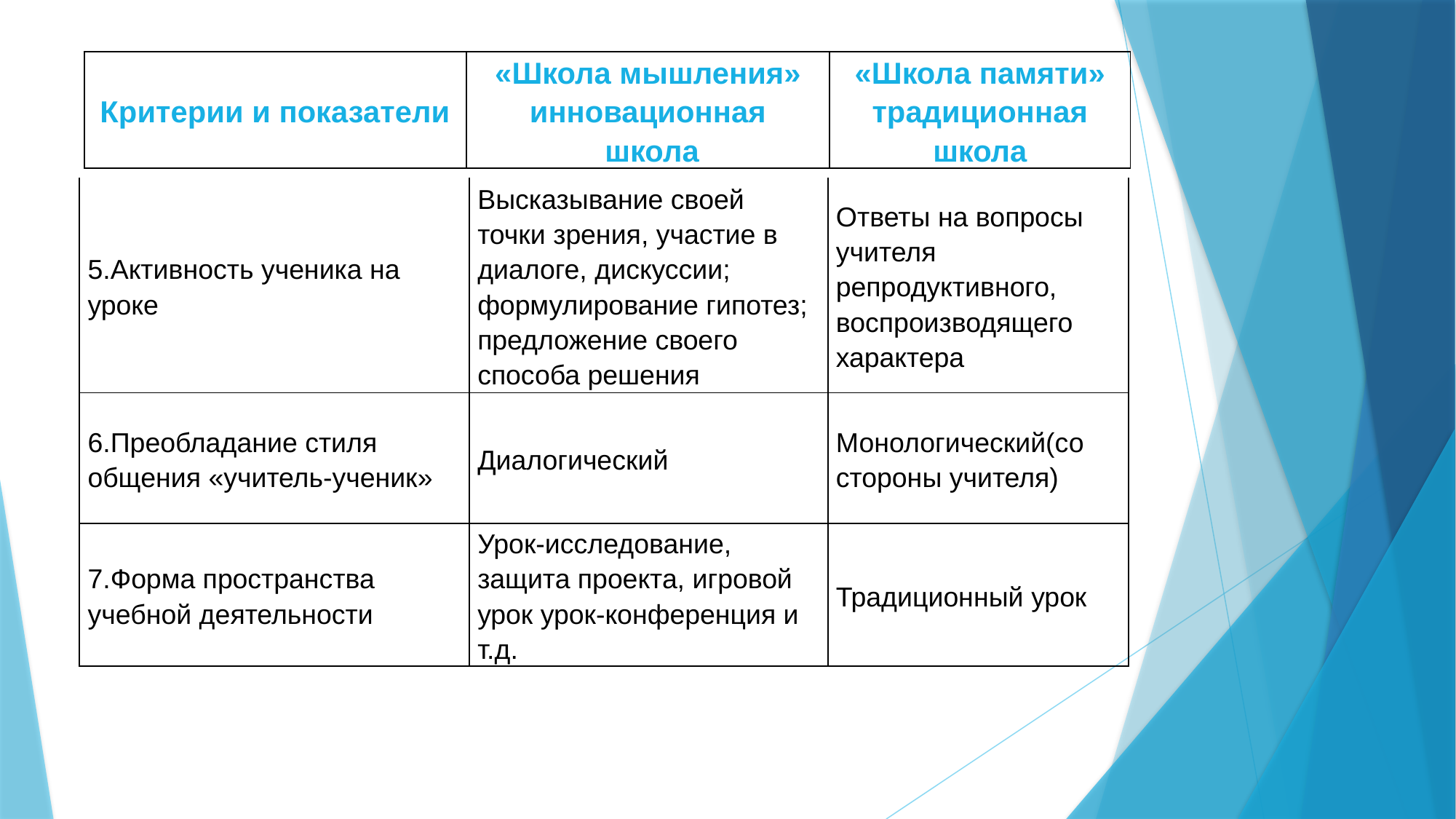

| Критерии и показатели | «Школа мышления» инновационная  школа | «Школа памяти» традиционная школа |
| --- | --- | --- |
| 5.Активность ученика на уроке | Высказывание своей точки зрения, участие в диалоге, дискуссии; формулирование гипотез; предложение своего способа решения | Ответы на вопросы учителя репродуктивного, воспроизводящего характера |
| --- | --- | --- |
| 6.Преобладание стиля общения «учитель-ученик» | Диалогический | Монологический(со стороны учителя) |
| 7.Форма пространства учебной деятельности | Урок-исследование, защита проекта, игровой урок урок-конференция и т.д. | Традиционный урок |